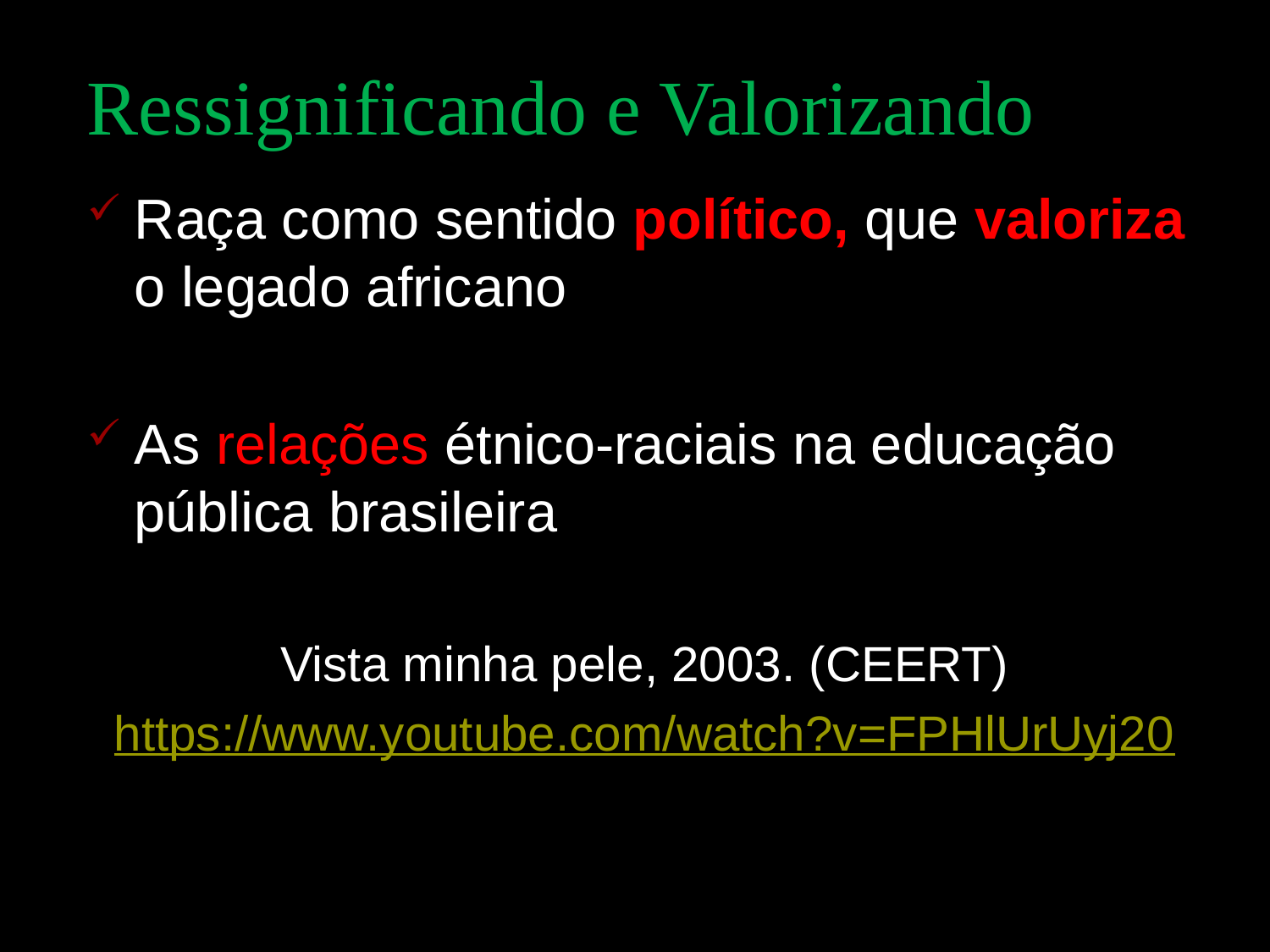

# Ressignificando e Valorizando
Raça como sentido político, que valoriza o legado africano

As relações étnico-raciais na educação pública brasileira

Vista minha pele, 2003. (CEERT)
https://www.youtube.com/watch?v=FPHlUrUyj20